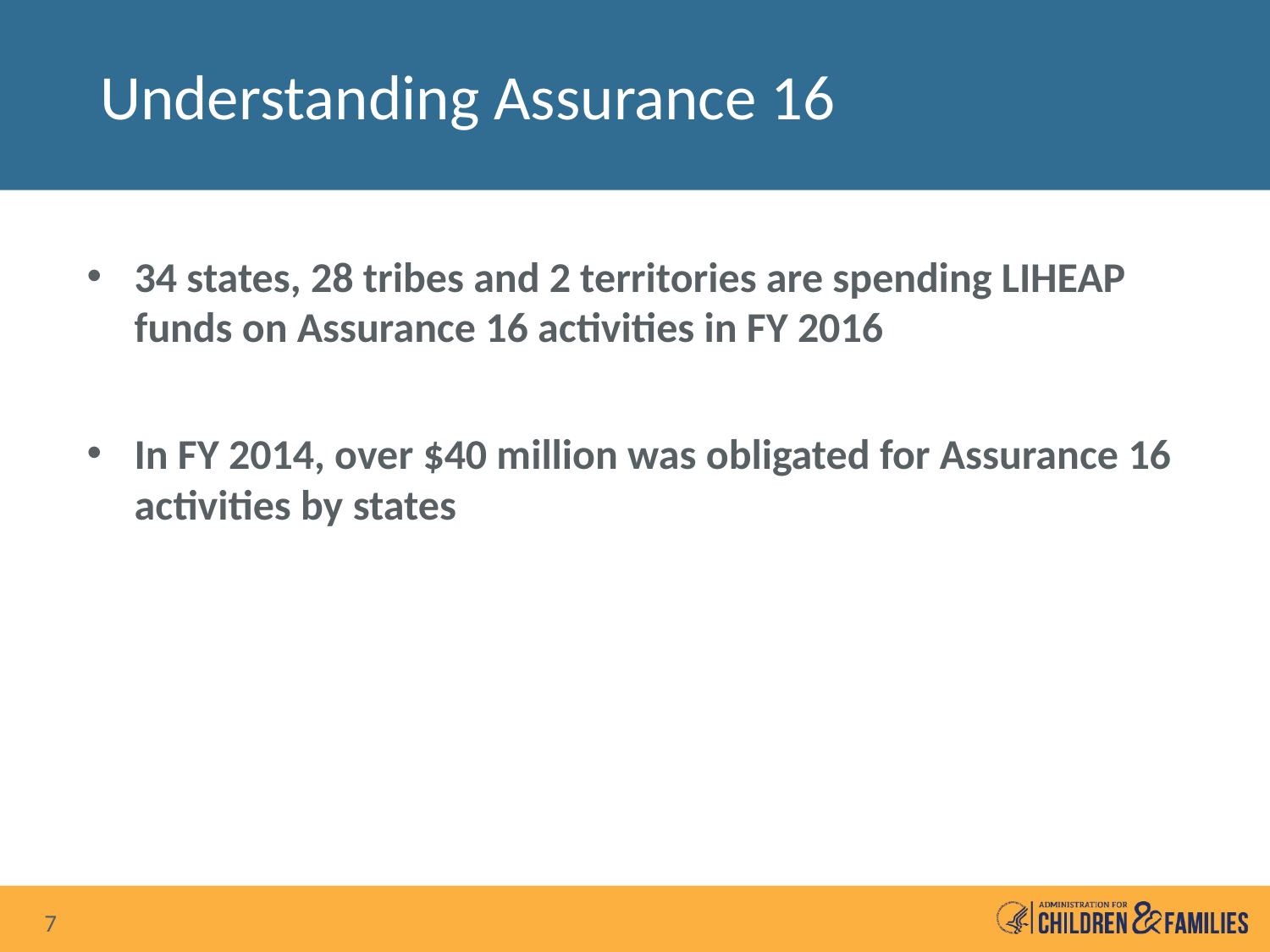

# Understanding Assurance 16
34 states, 28 tribes and 2 territories are spending LIHEAP funds on Assurance 16 activities in FY 2016

In FY 2014, over $40 million was obligated for Assurance 16 activities by states

7